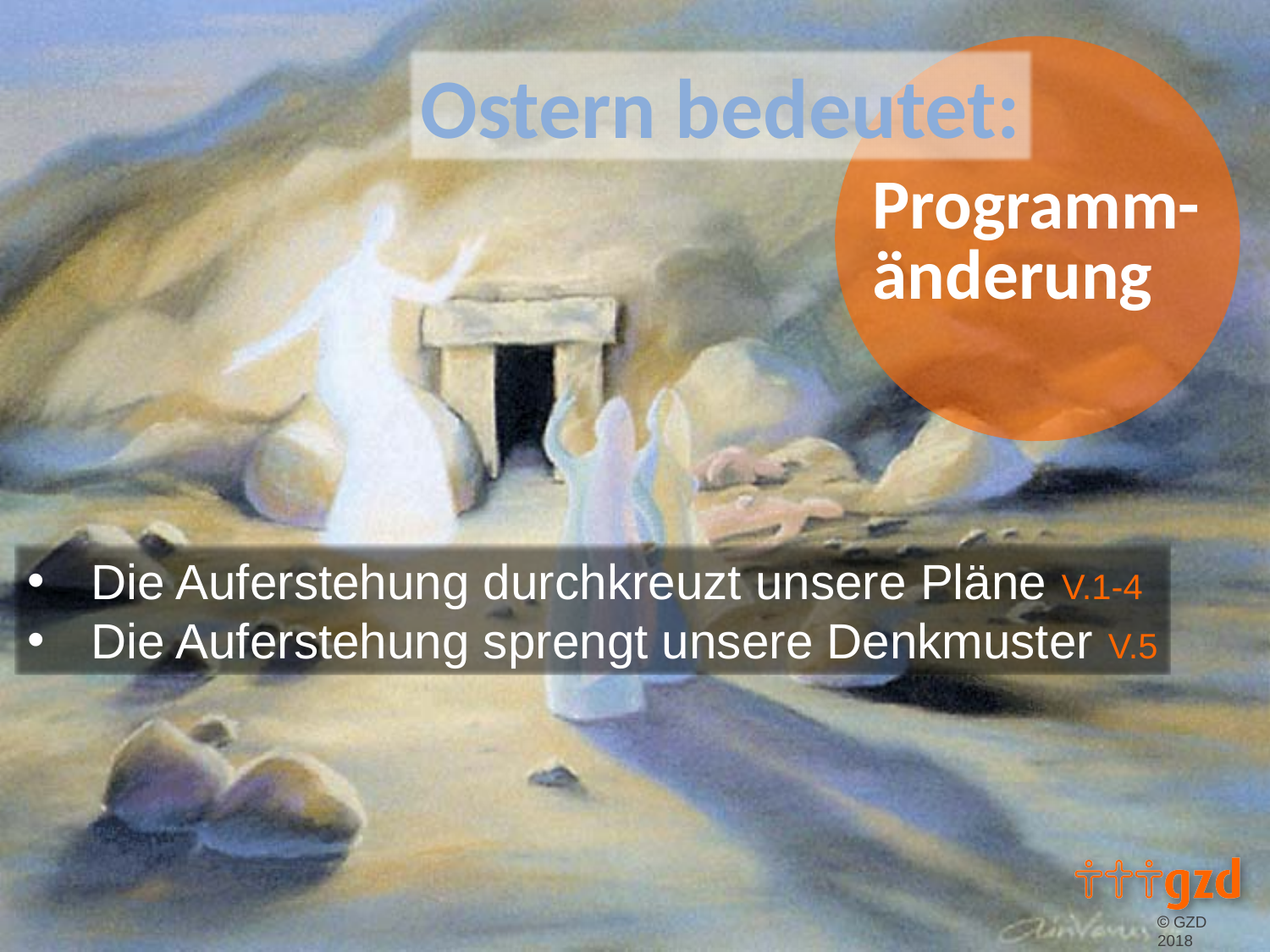

Die Auferstehung durchkreuzt unsere Pläne V.1-4
Die Auferstehung sprengt unsere Denkmuster V.5